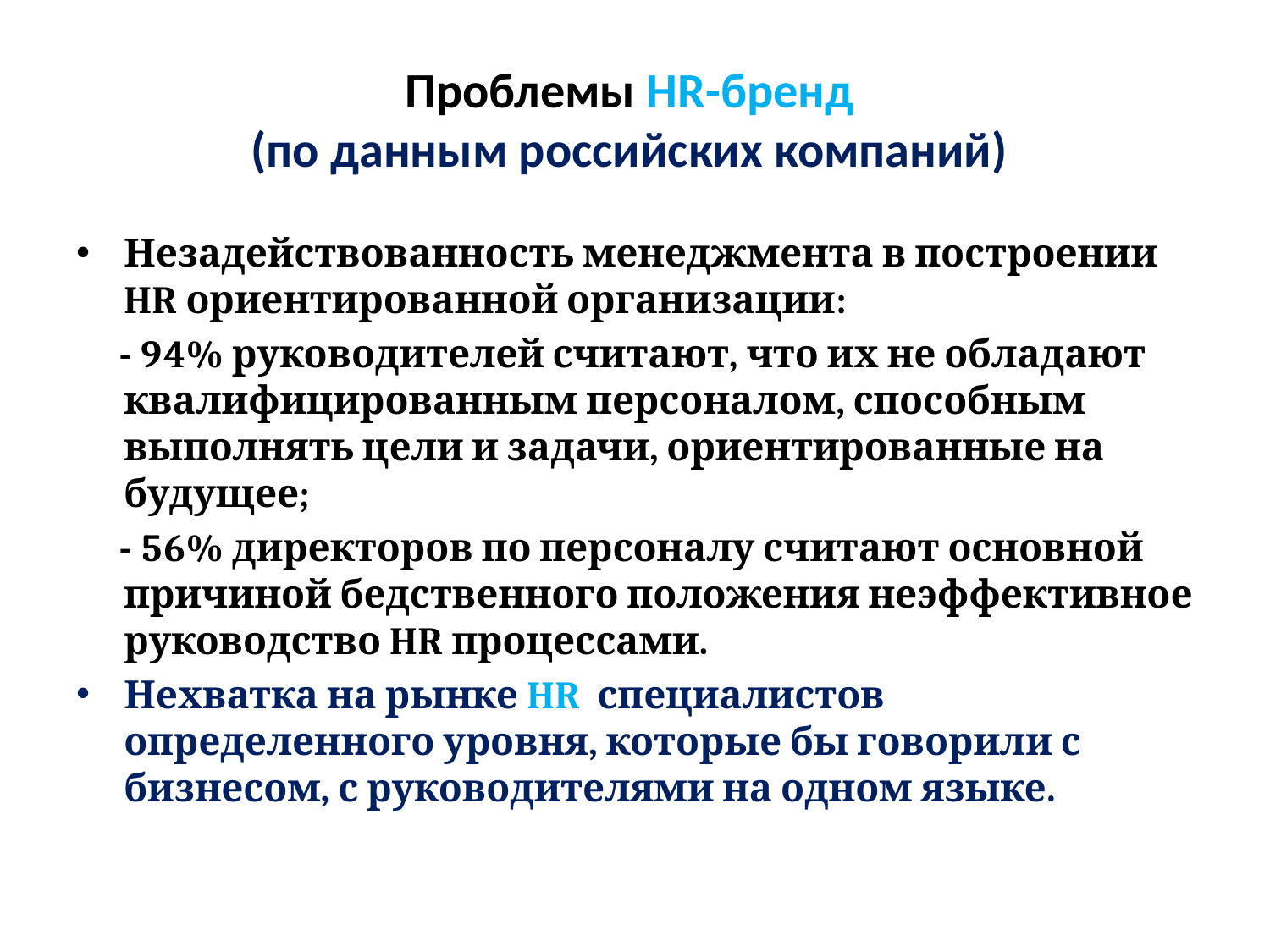

# Проблемы HR-бренд (по данным российских компаний)
Незадействованность менеджмента в построении HR ориентированной организации:
     - 94% руководителей считают, что их не обладают квалифицированным персоналом, способным выполнять цели и задачи, ориентированные на будущее;
     - 56% директоров по персоналу считают основной причиной бедственного положения неэффективное руководство HR процессами.
Нехватка на рынке HR  специалистов определенного уровня, которые бы говорили с бизнесом, с руководителями на одном языке.